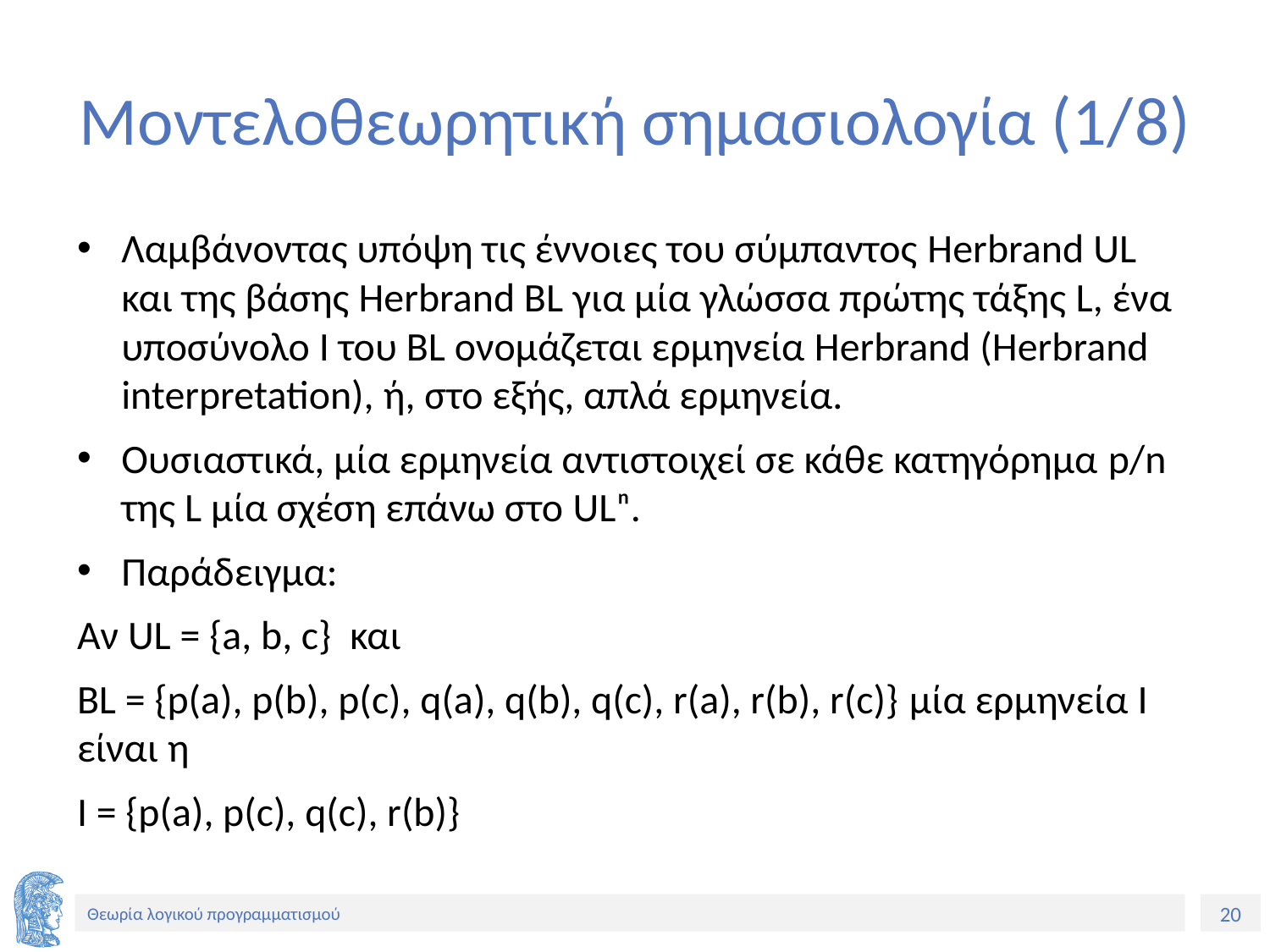

# Μοντελοθεωρητική σημασιολογία (1/8)
Λαμβάνοντας υπόψη τις έννοιες του σύμπαντος Herbrand UL και της βάσης Herbrand BL για μία γλώσσα πρώτης τάξης L, ένα υποσύνολο I του BL ονομάζεται ερμηνεία Herbrand (Herbrand interpretation), ή, στο εξής, απλά ερμηνεία.
Ουσιαστικά, μία ερμηνεία αντιστοιχεί σε κάθε κατηγόρημα p/n της L μία σχέση επάνω στο ULⁿ.
Παράδειγμα:
Αν UL = {a, b, c}  και
BL = {p(a), p(b), p(c), q(a), q(b), q(c), r(a), r(b), r(c)} μία ερμηνεία I είναι η
I = {p(a), p(c), q(c), r(b)}